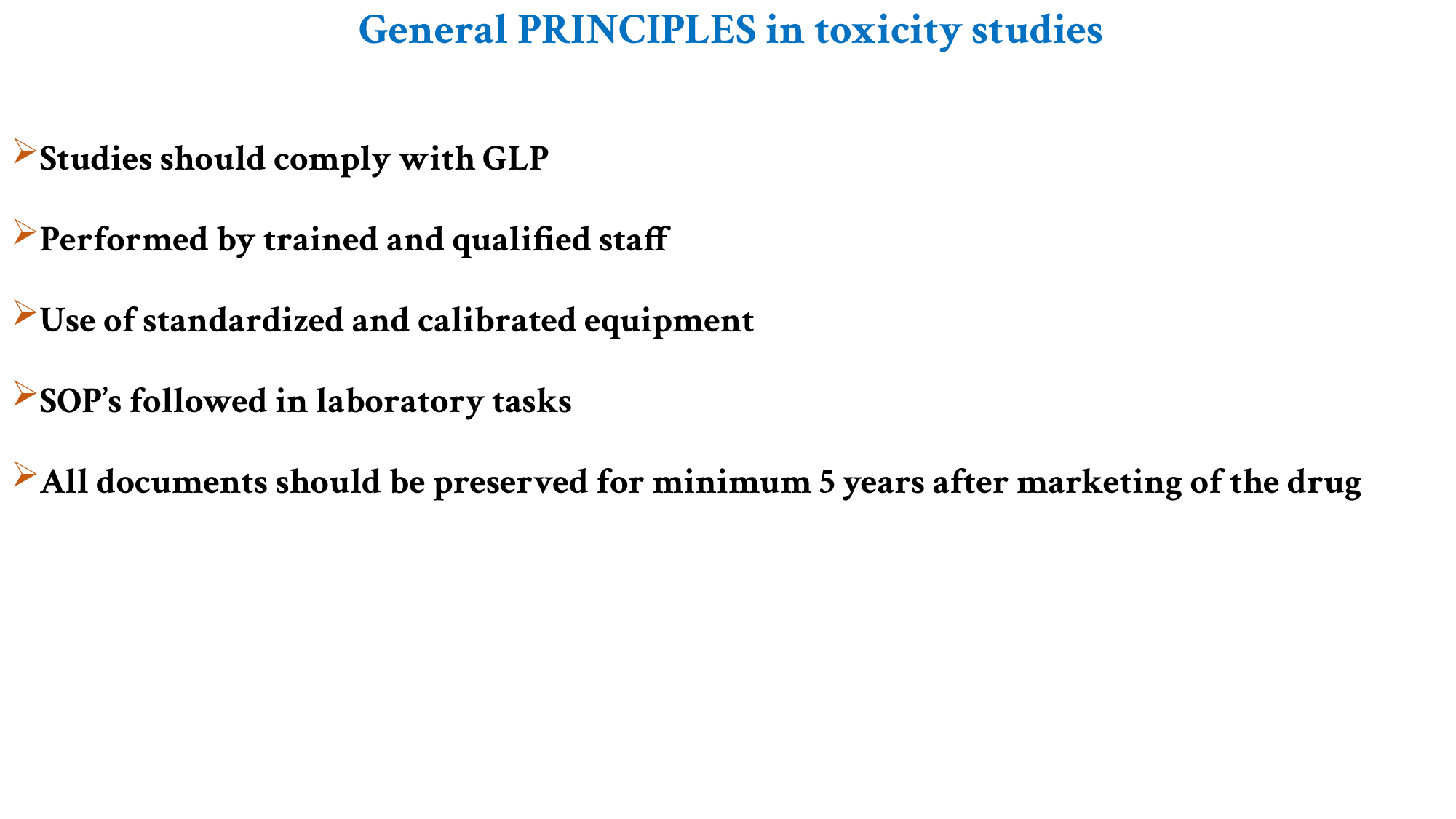

# General PRINCIPLES in toxicity studies
Studies should comply with GLP
Performed by trained and qualified staff
Use of standardized and calibrated equipment
SOP’s followed in laboratory tasks
All documents should be preserved for minimum 5 years after marketing of the drug